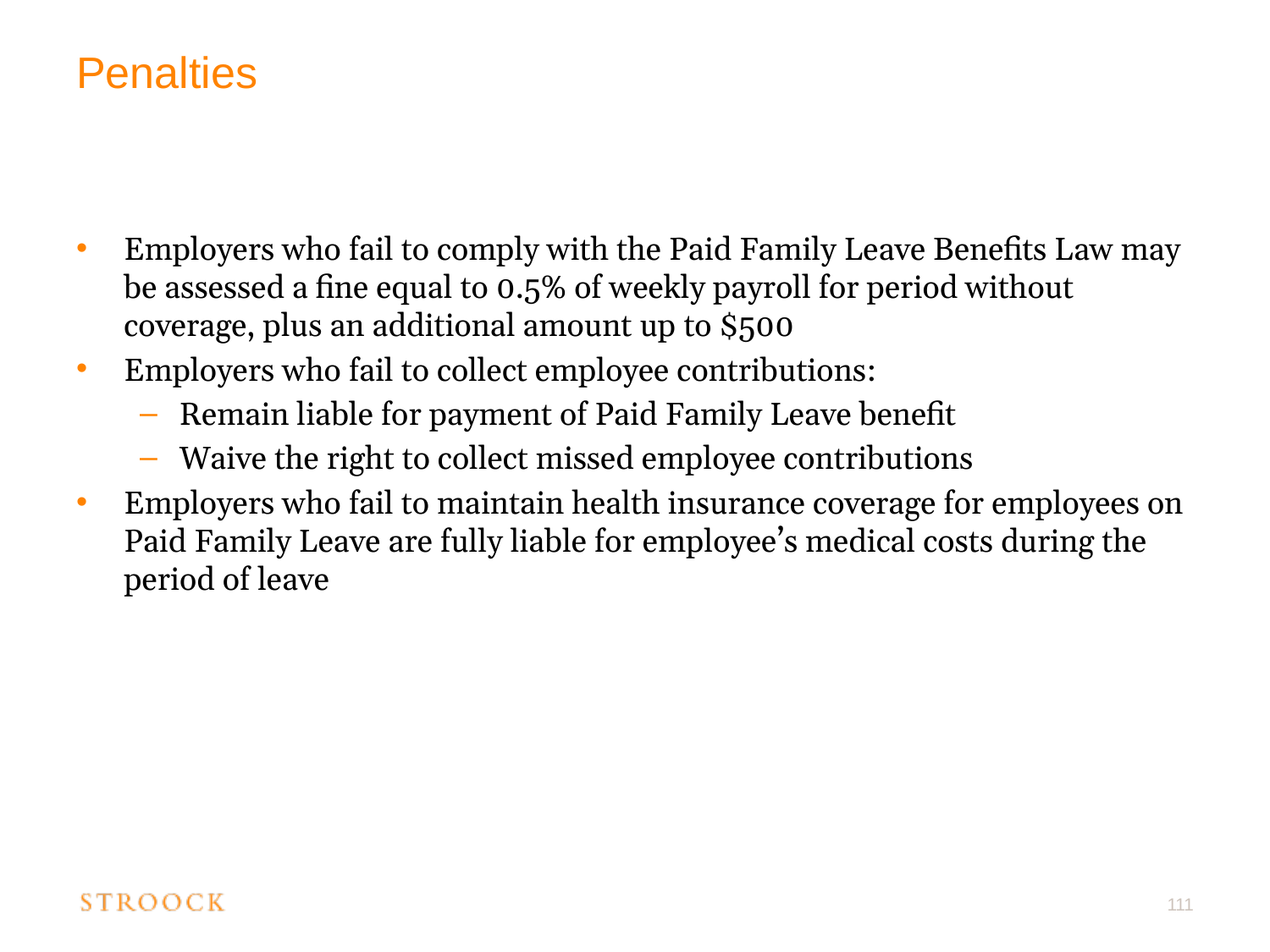

# Penalties
Employers who fail to comply with the Paid Family Leave Benefits Law may be assessed a fine equal to 0.5% of weekly payroll for period without coverage, plus an additional amount up to $500
Employers who fail to collect employee contributions:
Remain liable for payment of Paid Family Leave benefit
Waive the right to collect missed employee contributions
Employers who fail to maintain health insurance coverage for employees on Paid Family Leave are fully liable for employee’s medical costs during the period of leave

111